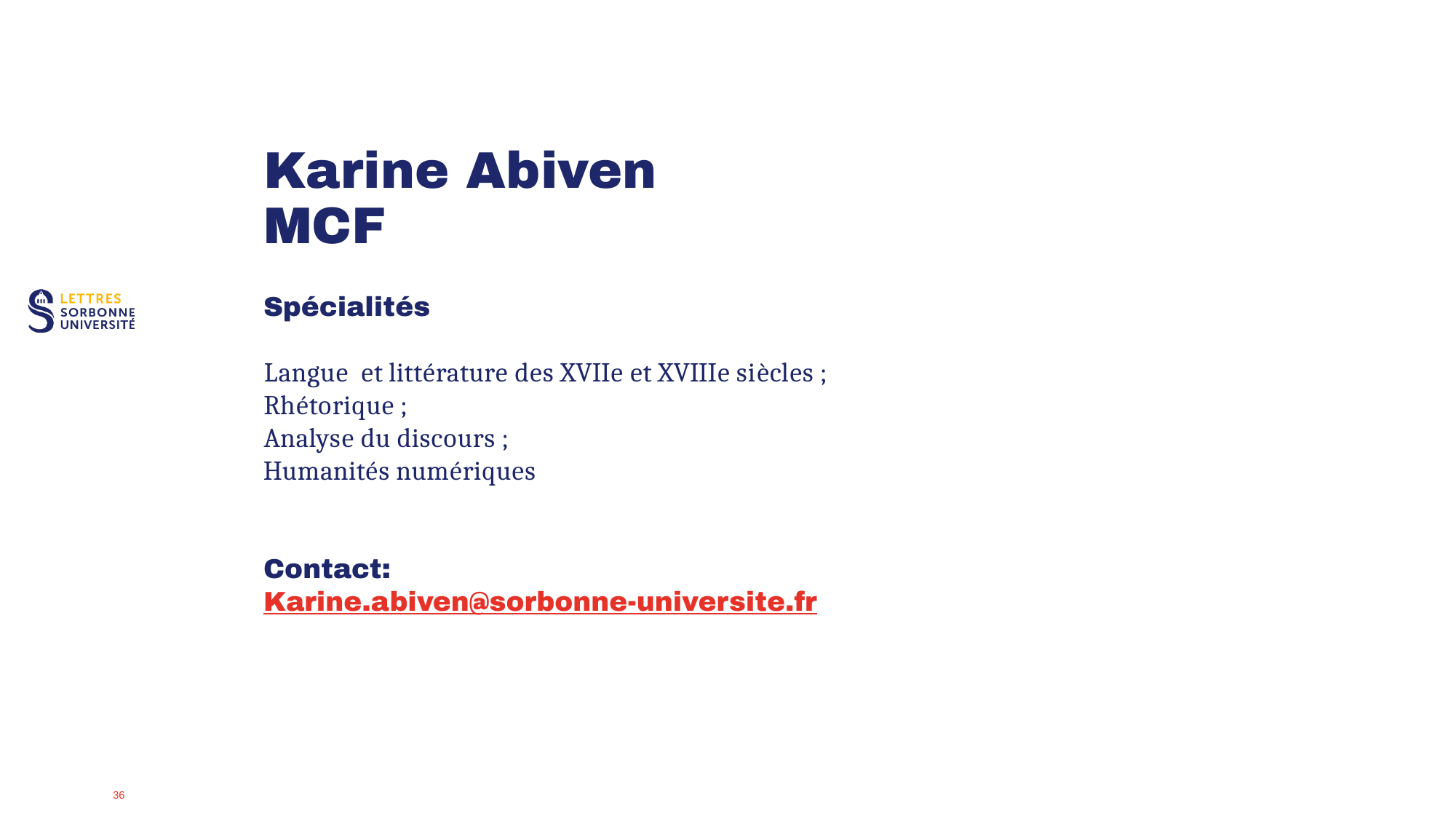

# Karine Abiven MCF
Spécialités

Langue  et littérature des XVIIe et XVIIIe siècles ;
Rhétorique ;
Analyse du discours ;
Humanités numériques

Contact:
Karine.abiven@sorbonne-universite.fr